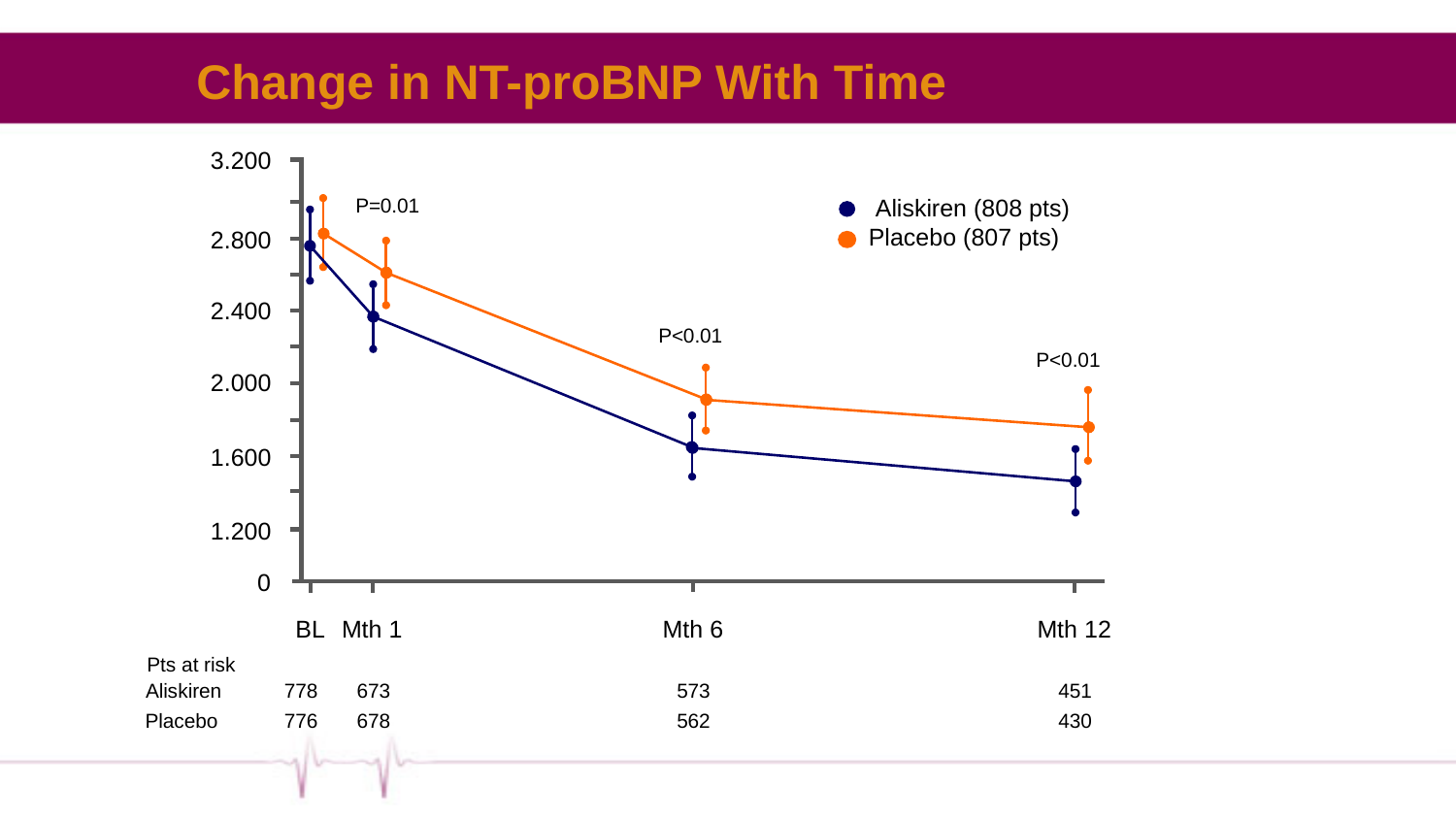

Change in NT-proBNP With Time
3.200
P=0.01
 Aliskiren (808 pts)
Placebo (807 pts)

2.800

2.400
P<0.01
P<0.01
2.000
1.600
1.200
0
BL
Mth 1
Mth 6
Mth 12
Pts at risk
Aliskiren
778
673
573
451
Placebo
776
678
562
430